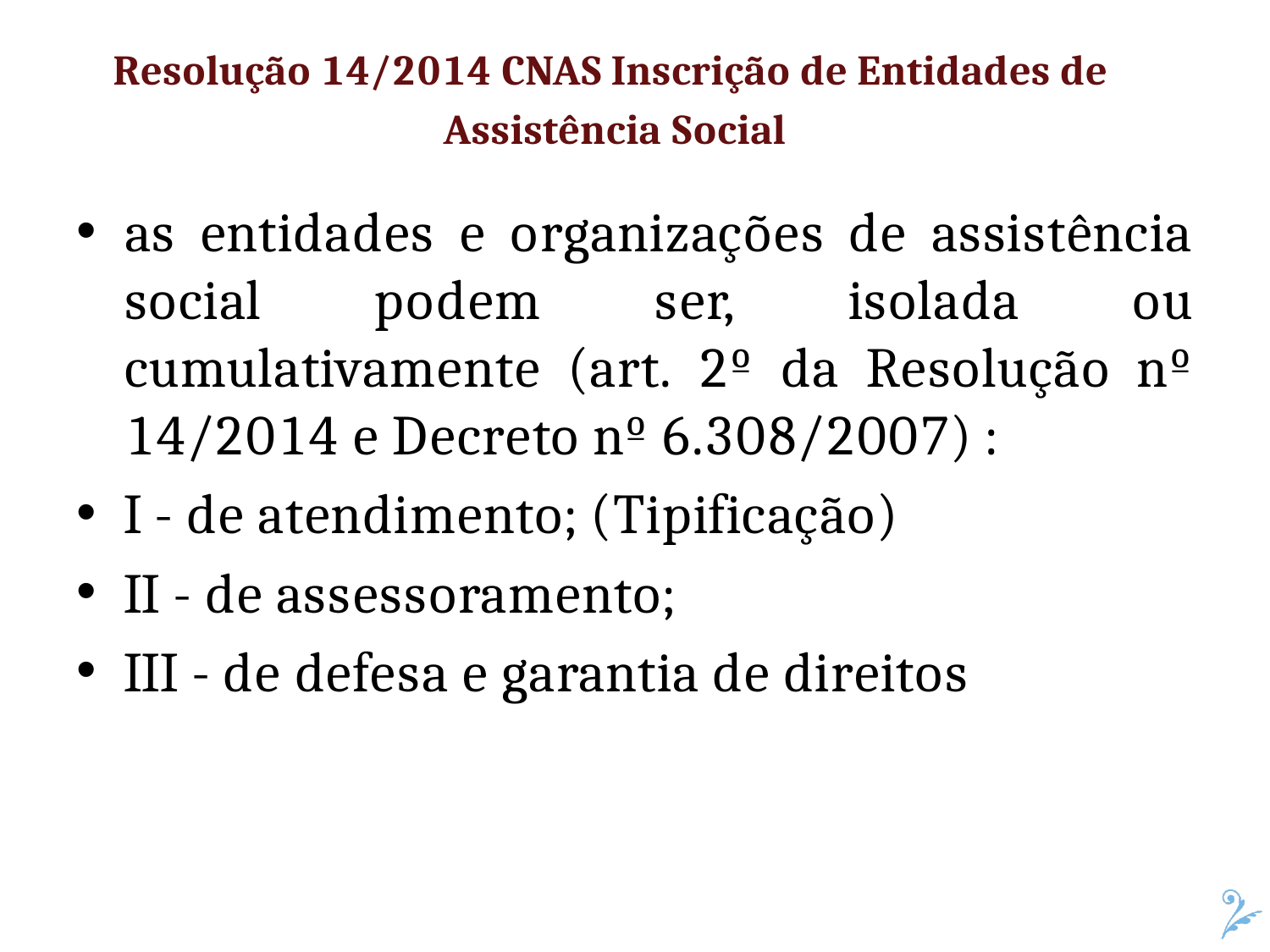

Resolução 14/2014 CNAS Inscrição de Entidades de
Assistência Social
as entidades e organizações de assistência social podem ser, isolada ou cumulativamente (art. 2º da Resolução nº 14/2014 e Decreto nº 6.308/2007) :
I - de atendimento; (Tipificação)
II - de assessoramento;
III - de defesa e garantia de direitos